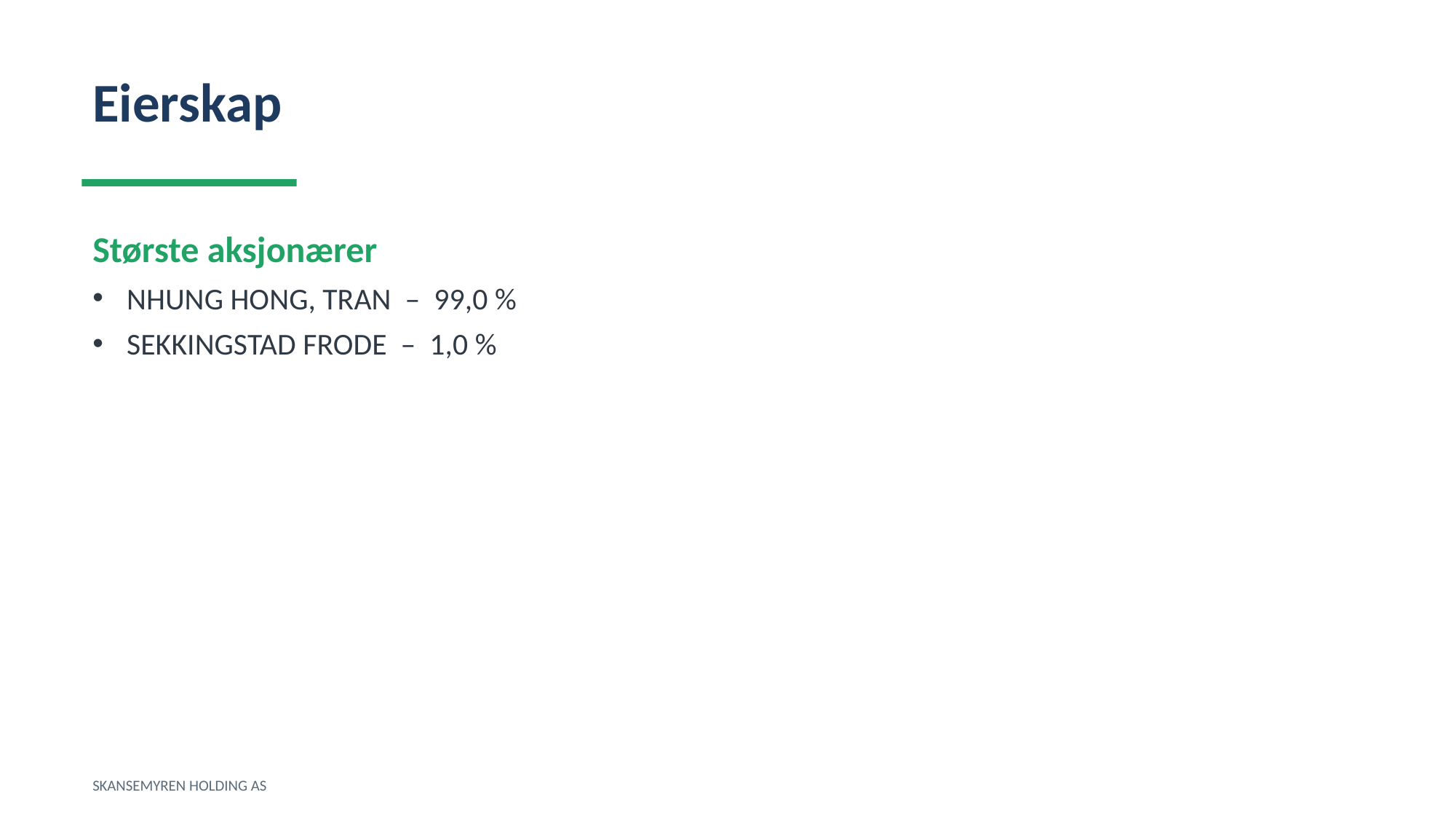

Eierskap

Største aksjonærer
NHUNG HONG, TRAN  –  99,0 %
SEKKINGSTAD FRODE  –  1,0 %
SKANSEMYREN HOLDING AS